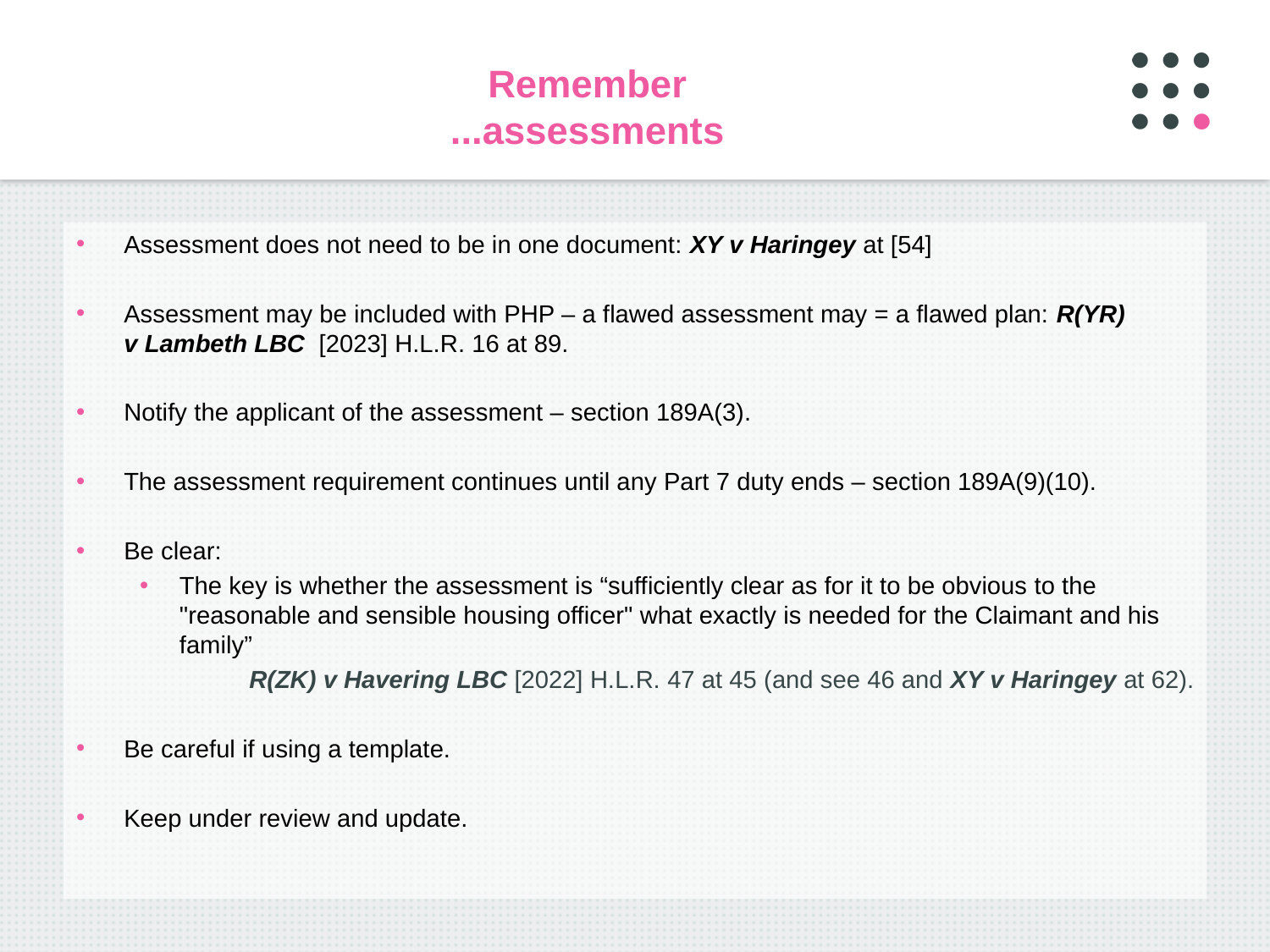

# Remember ...assessments
Assessment does not need to be in one document: XY v Haringey at [54]

Assessment may be included with PHP – a flawed assessment may = a flawed plan: R(YR) v Lambeth LBC  [2023] H.L.R. 16 at 89.

Notify the applicant of the assessment – section 189A(3).

The assessment requirement continues until any Part 7 duty ends – section 189A(9)(10).

Be clear:
The key is whether the assessment is “sufficiently clear as for it to be obvious to the "reasonable and sensible housing officer" what exactly is needed for the Claimant and his family”
R(ZK) v Havering LBC [2022] H.L.R. 47 at 45 (and see 46 and XY v Haringey at 62).

Be careful if using a template.

Keep under review and update.